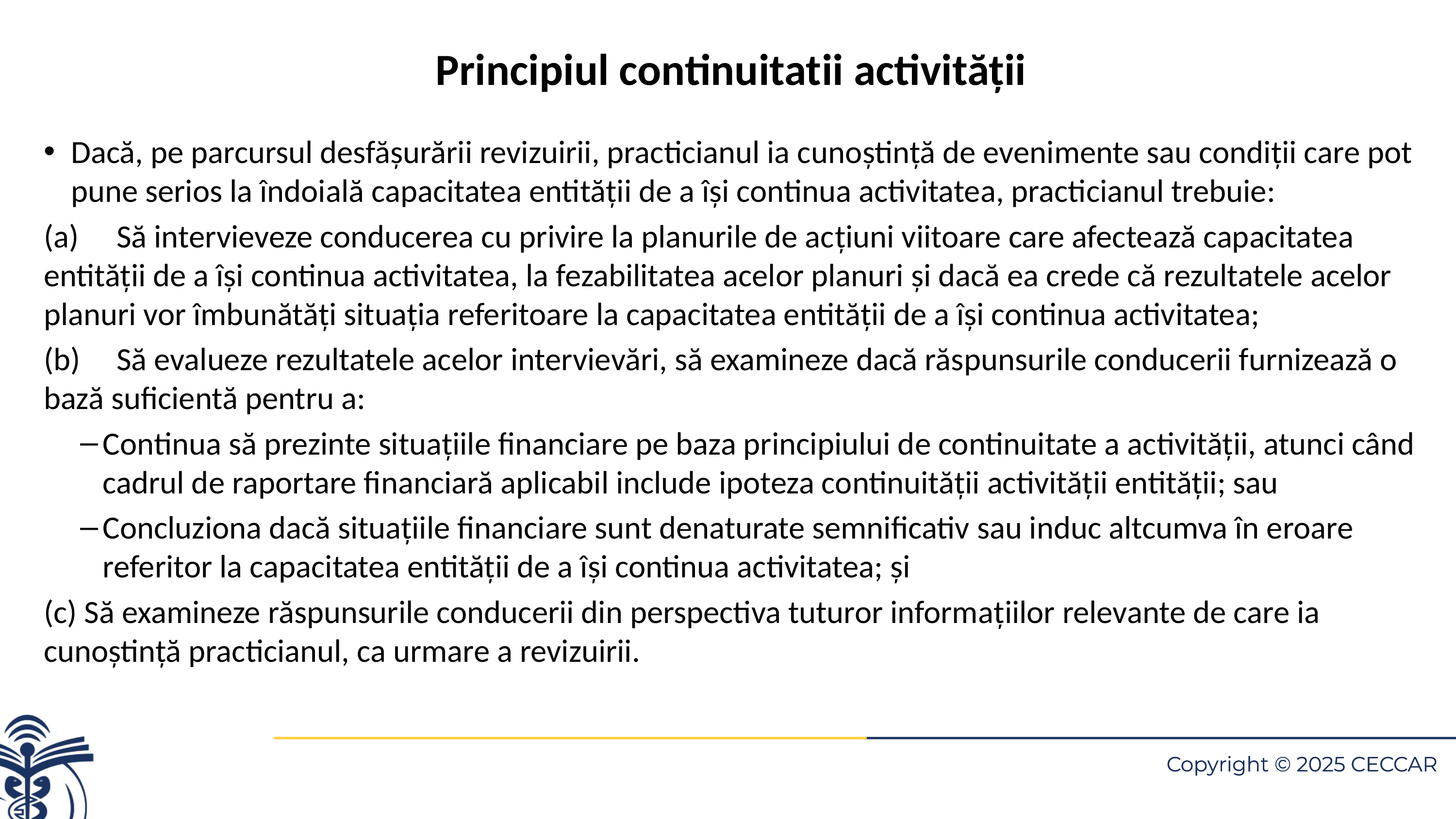

# Principiul continuitatii activităţii
Dacă, pe parcursul desfăşurării revizuirii, practicianul ia cunoştinţă de evenimente sau condiţii care pot pune serios la îndoială capacitatea entităţii de a îşi continua activitatea, practicianul trebuie:
(a)	Să intervieveze conducerea cu privire la planurile de acţiuni viitoare care afectează capacitatea entităţii de a îşi continua activitatea, la fezabilitatea acelor planuri şi dacă ea crede că rezultatele acelor planuri vor îmbunătăţi situaţia referitoare la capacitatea entităţii de a îşi continua activitatea;
(b)	Să evalueze rezultatele acelor intervievări, să examineze dacă răs­punsurile conducerii furnizează o bază suficientă pentru a:
Continua să prezinte situaţiile financiare pe baza princi­piului de continuitate a activităţii, atunci când cadrul de raportare fi­nan­­ciară aplicabil include ipoteza continuităţii activităţii entităţii; sau
Concluziona dacă situaţiile financiare sunt denaturate semni­ficativ sau induc altcumva în eroare referitor la capacitatea entităţii de a îşi continua activitatea; şi
(c) Să examineze răspunsurile conducerii din perspectiva tuturor informa­ţiilor relevante de care ia cunoştinţă practicianul, ca urmare a revizuirii.